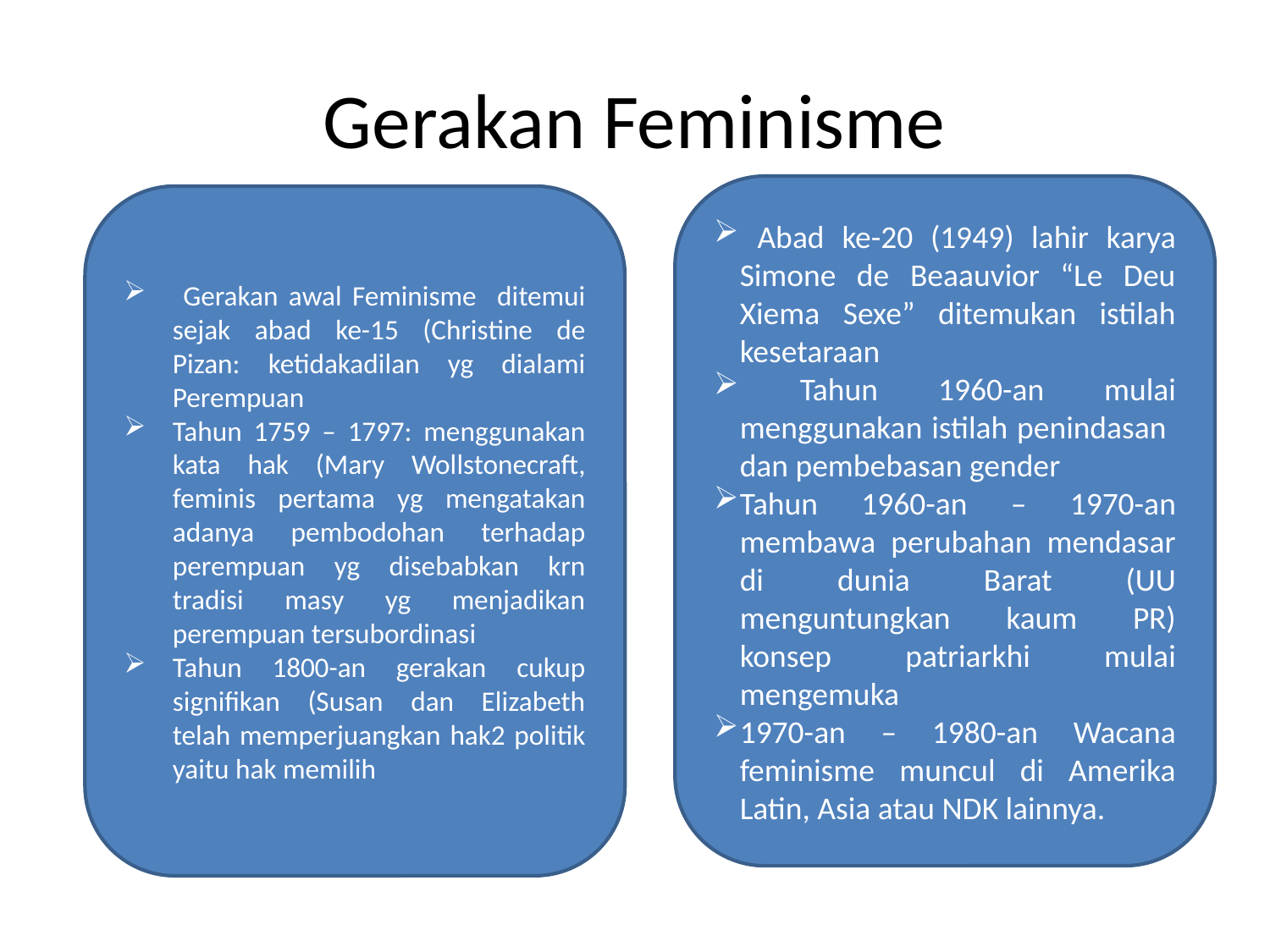

# Gerakan Feminisme
 Abad ke-20 (1949) lahir karya Simone de Beaauvior “Le Deu Xiema Sexe” ditemukan istilah kesetaraan
 Tahun 1960-an mulai menggunakan istilah penindasan  dan pembebasan gender
Tahun 1960-an – 1970-an membawa perubahan mendasar di dunia Barat (UU menguntungkan kaum PR) konsep patriarkhi mulai mengemuka
1970-an – 1980-an Wacana feminisme muncul di Amerika Latin, Asia atau NDK lainnya.
 Gerakan awal Feminisme  ditemui sejak abad ke-15 (Christine de Pizan: ketidakadilan yg dialami Perempuan
Tahun 1759 – 1797: menggunakan kata hak (Mary Wollstonecraft, feminis pertama yg mengatakan adanya pembodohan terhadap perempuan yg disebabkan krn tradisi masy yg menjadikan perempuan tersubordinasi
Tahun 1800-an gerakan cukup signifikan (Susan dan Elizabeth telah memperjuangkan hak2 politik yaitu hak memilih